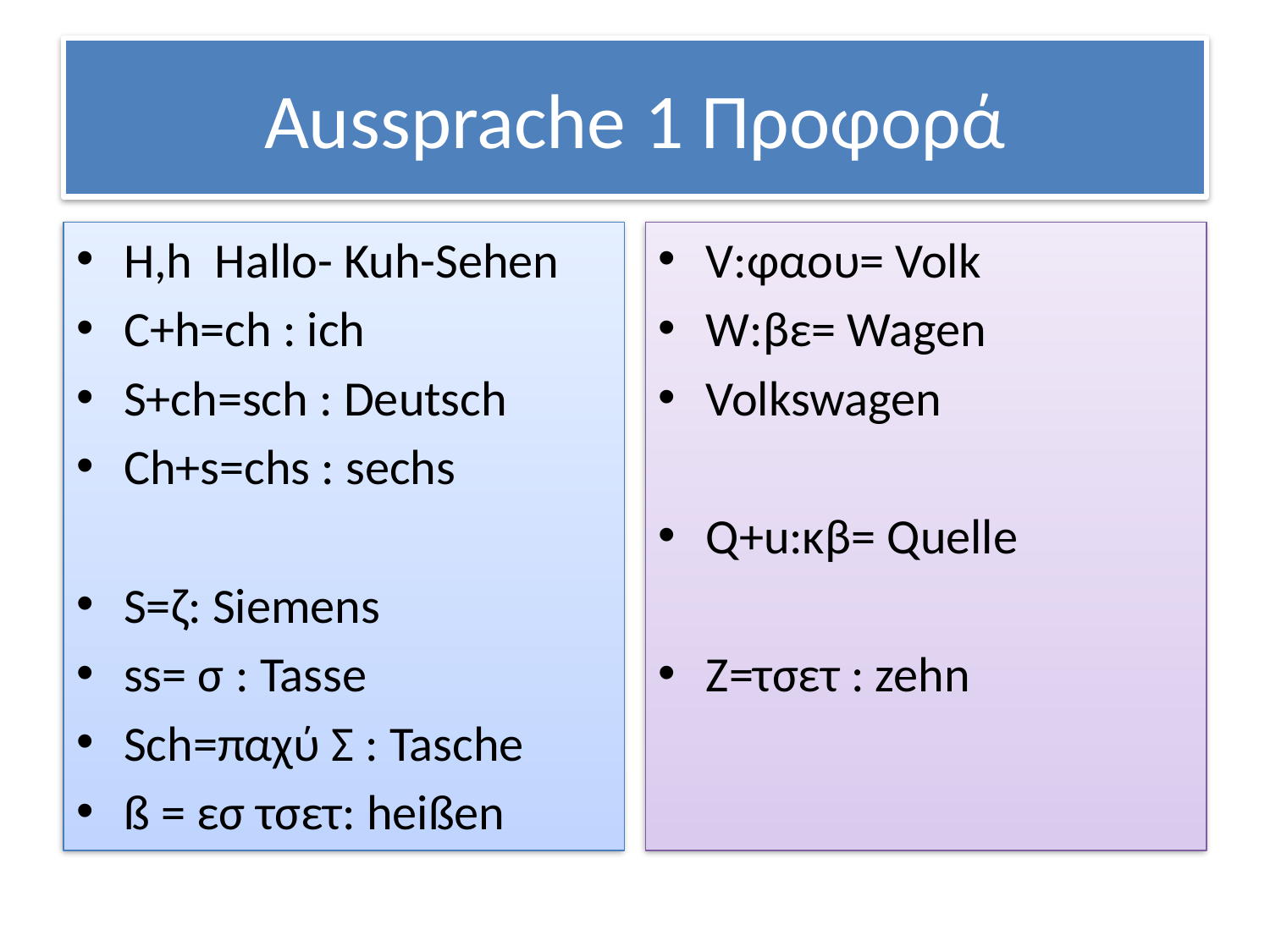

# Aussprache 1 Προφορά
H,h  Hallo- Kuh-Sehen
C+h=ch : ich
S+ch=sch : Deutsch
Ch+s=chs : sechs

S=ζ: Siemens
ss= σ : Tasse
Sch=παχύ Σ : Tasche
ß = εσ τσετ: heißen
V:φαου= Volk
W:βε= Wagen
Volkswagen

Q+u:κβ= Quelle

Z=τσετ : zehn